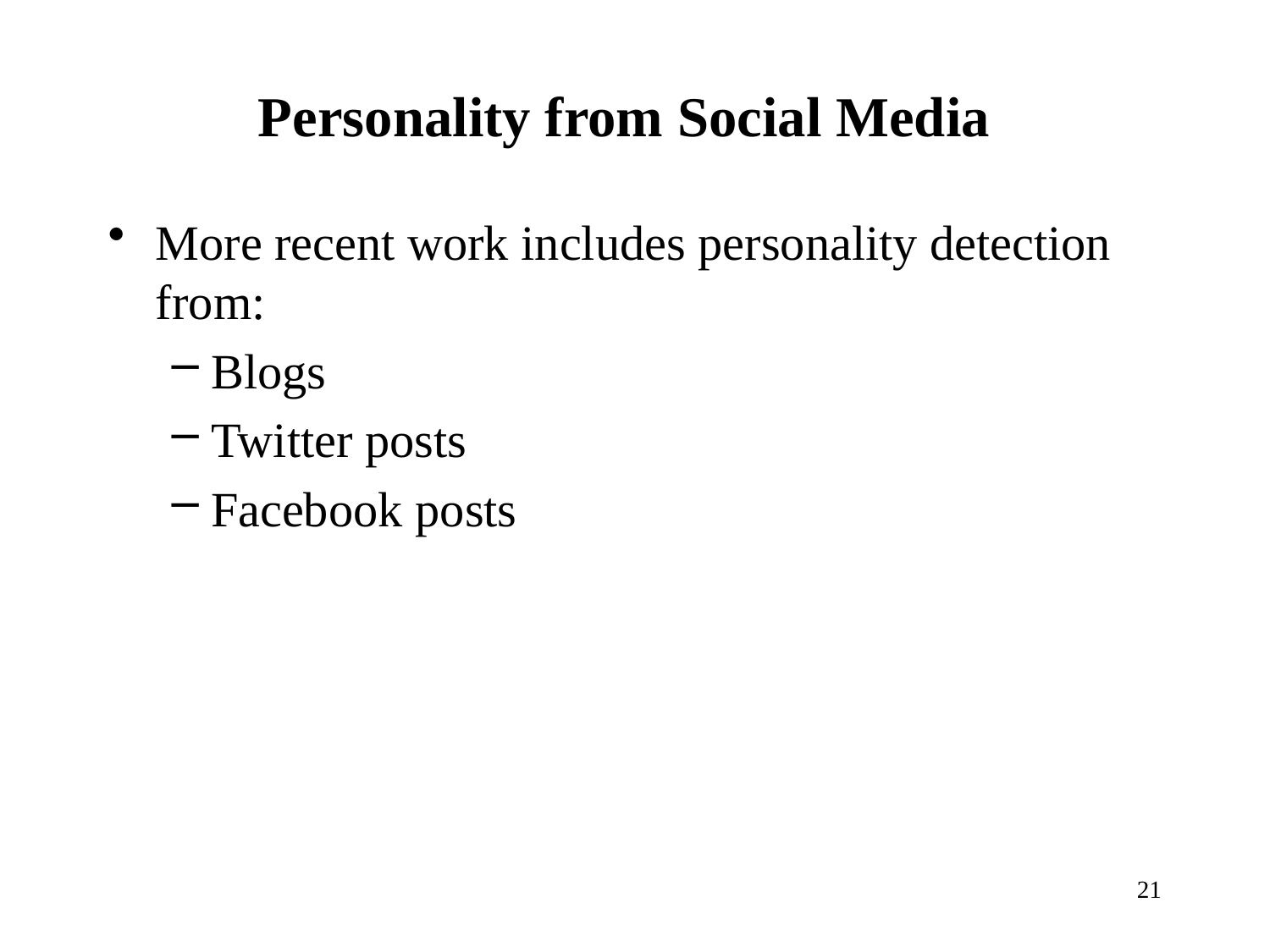

# Personality from Social Media
More recent work includes personality detection from:
Blogs
Twitter posts
Facebook posts
21